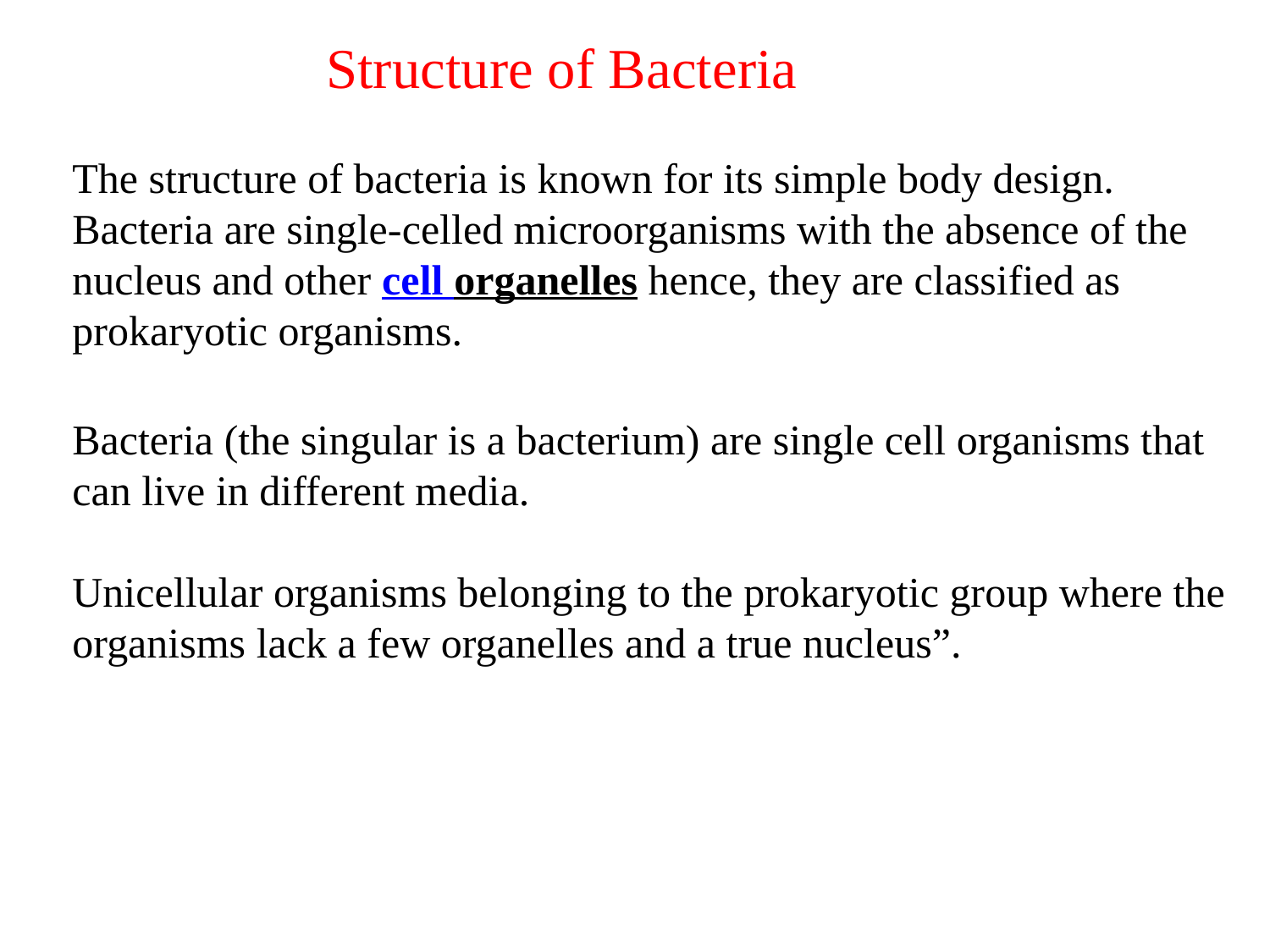

Structure of Bacteria

The structure of bacteria is known for its simple body design. Bacteria are single-celled microorganisms with the absence of the nucleus and other cell organelles hence, they are classified as prokaryotic organisms.
Bacteria (the singular is a bacterium) are single cell organisms that can live in different media.

Unicellular organisms belonging to the prokaryotic group where the organisms lack a few organelles and a true nucleus”.